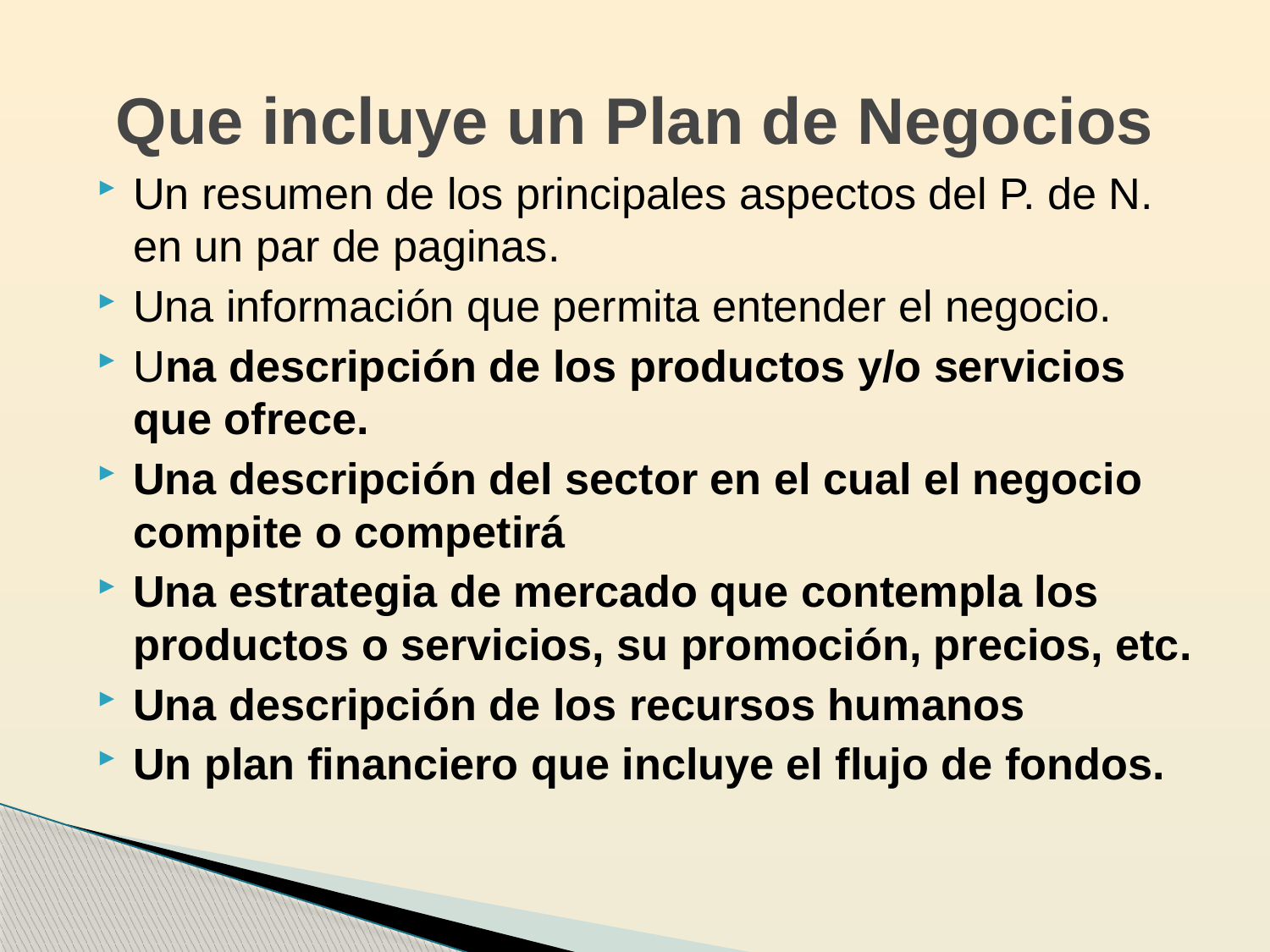

# Que incluye un Plan de Negocios
Un resumen de los principales aspectos del P. de N. en un par de paginas.
Una información que permita entender el negocio.
Una descripción de los productos y/o servicios que ofrece.
Una descripción del sector en el cual el negocio compite o competirá
Una estrategia de mercado que contempla los productos o servicios, su promoción, precios, etc.
Una descripción de los recursos humanos
Un plan financiero que incluye el flujo de fondos.